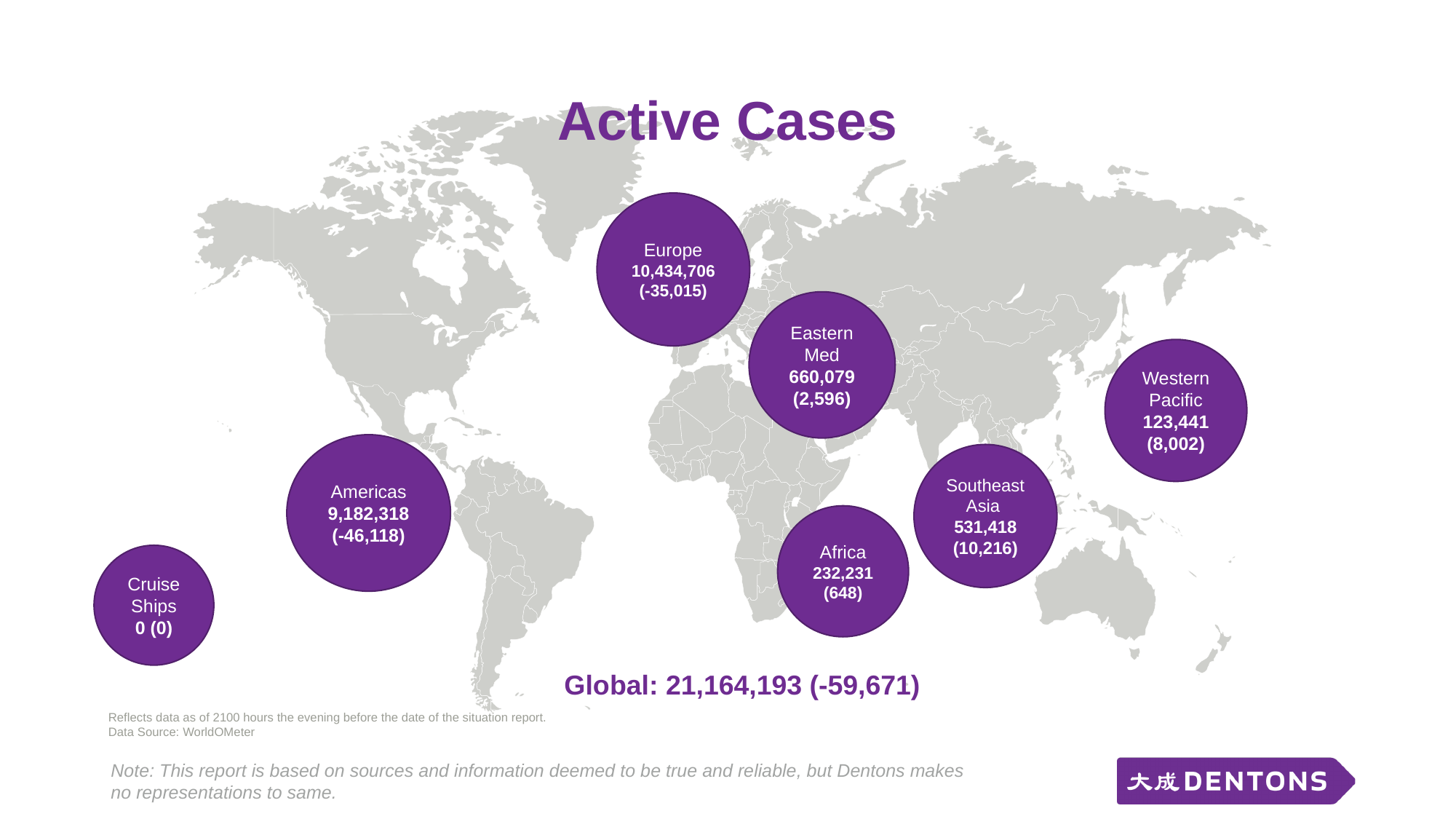

# Active Cases

Europe
10,434,706 (-35,015)
Eastern Med
660,079 (2,596)
Western Pacific
123,441 (8,002)
Americas
9,182,318 (-46,118)
Southeast Asia
531,418 (10,216)
Africa
232,231 (648)
Cruise Ships
0 (0)
Global: 21,164,193 (-59,671)
Reflects data as of 2100 hours the evening before the date of the situation report.
Data Source: WorldOMeter
Note: This report is based on sources and information deemed to be true and reliable, but Dentons makes no representations to same.